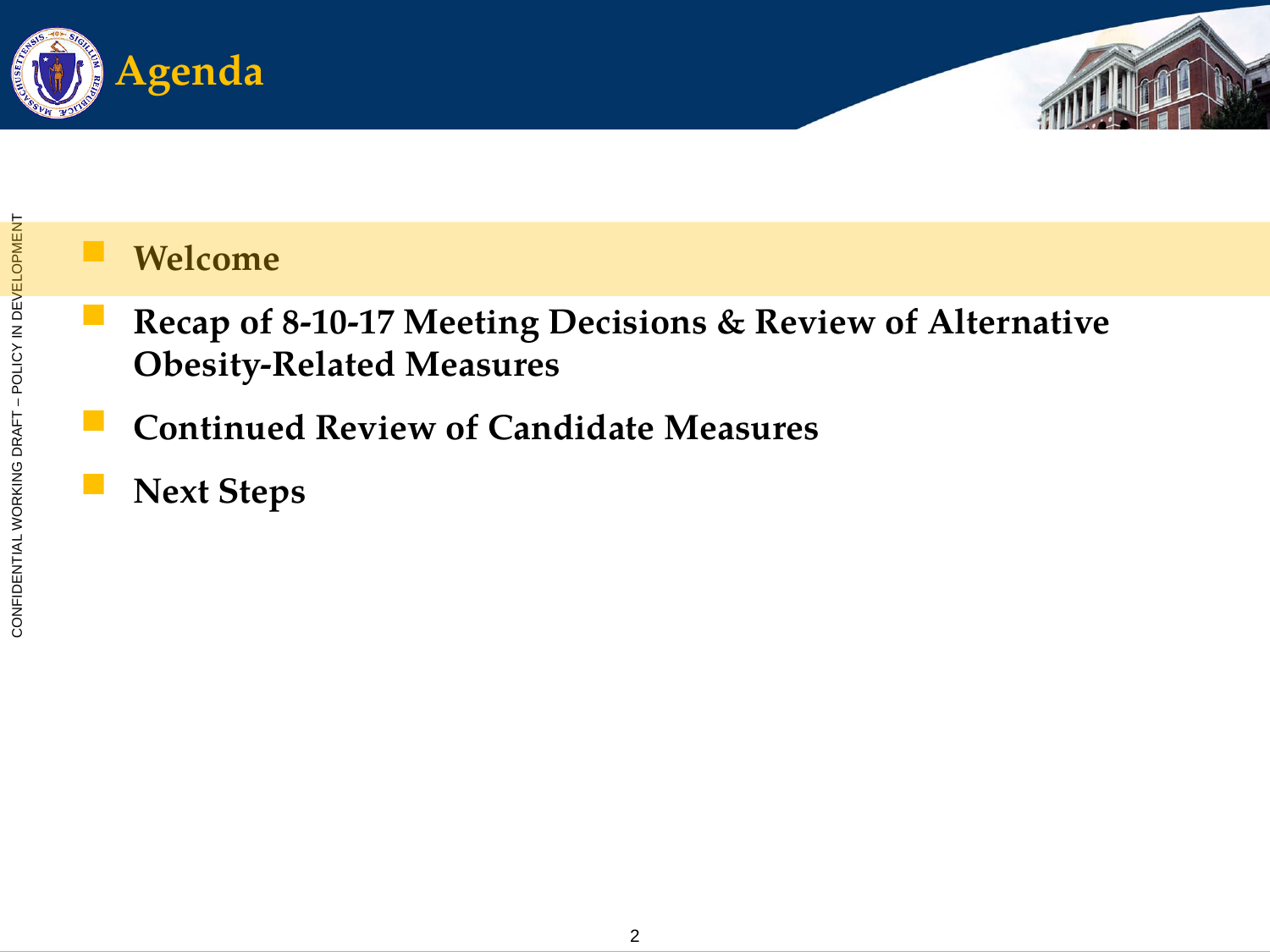

# Agenda

Welcome
Recap of 8-10-17 Meeting Decisions & Review of Alternative Obesity-Related Measures
Continued Review of Candidate Measures
Next Steps